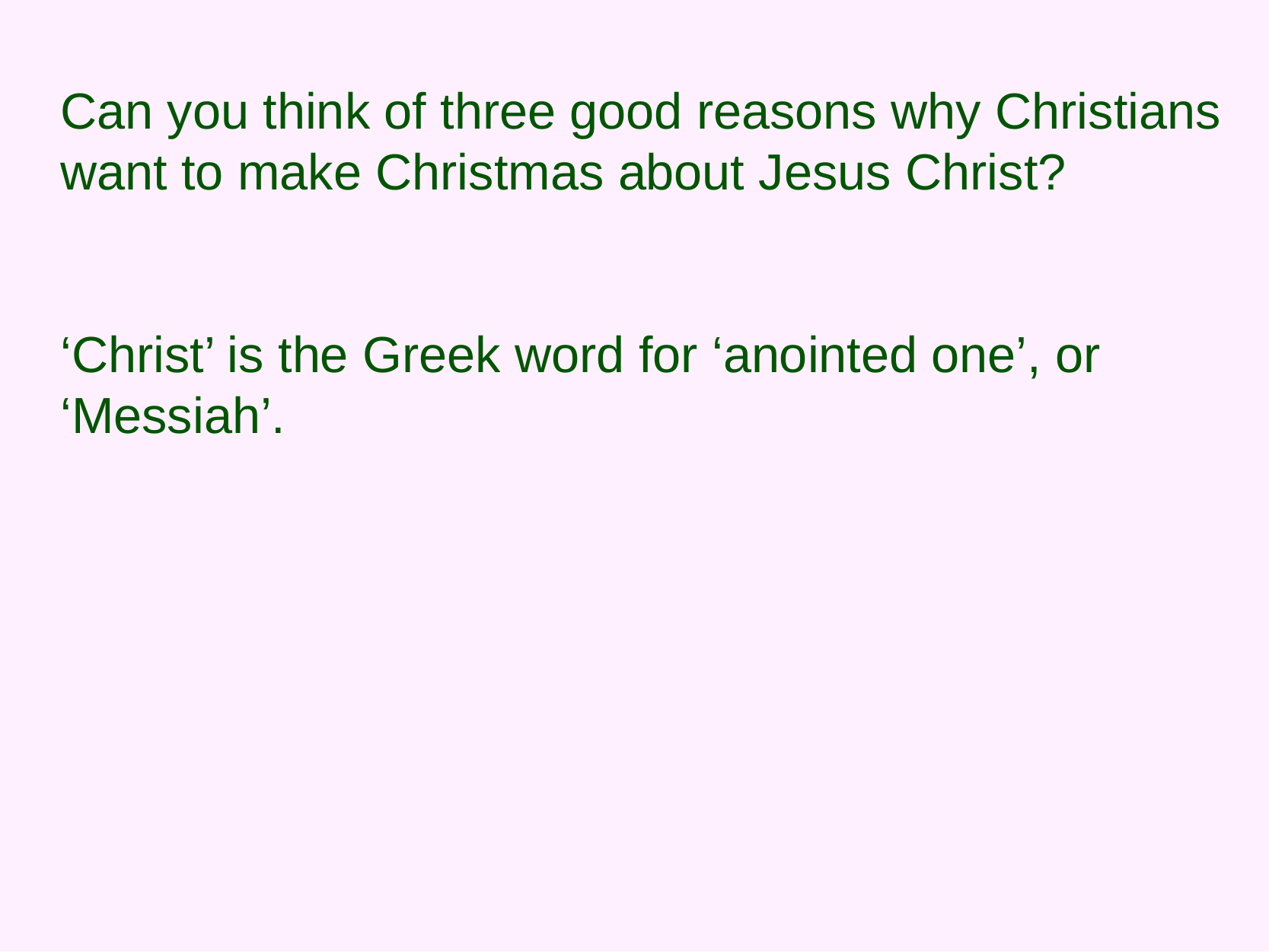

Can you think of three good reasons why Christians want to make Christmas about Jesus Christ?

‘Christ’ is the Greek word for ‘anointed one’, or ‘Messiah’.